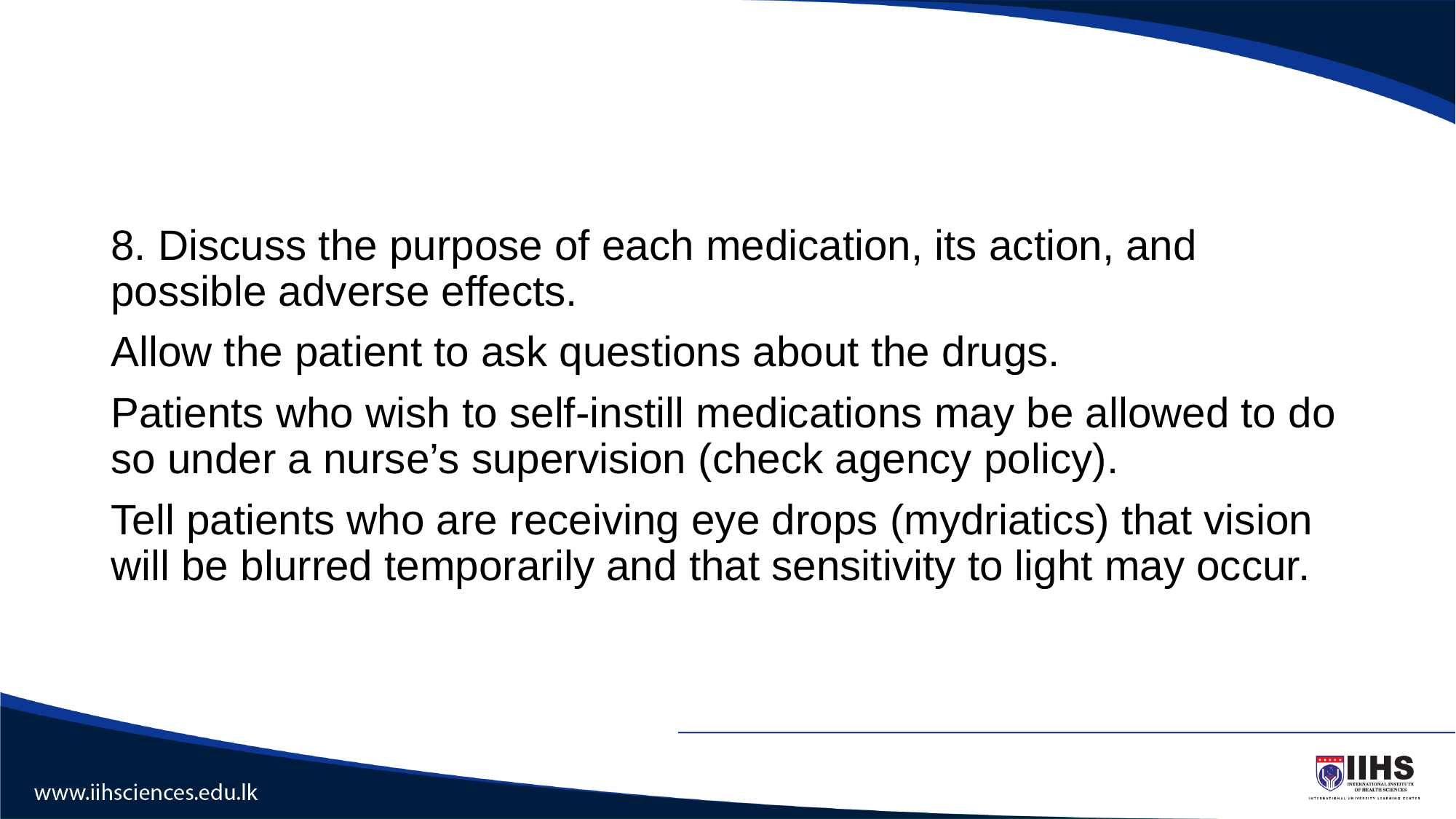

#
8. Discuss the purpose of each medication, its action, and possible adverse effects.
Allow the patient to ask questions about the drugs.
Patients who wish to self-instill medications may be allowed to do so under a nurse’s supervision (check agency policy).
Tell patients who are receiving eye drops (mydriatics) that vision will be blurred temporarily and that sensitivity to light may occur.